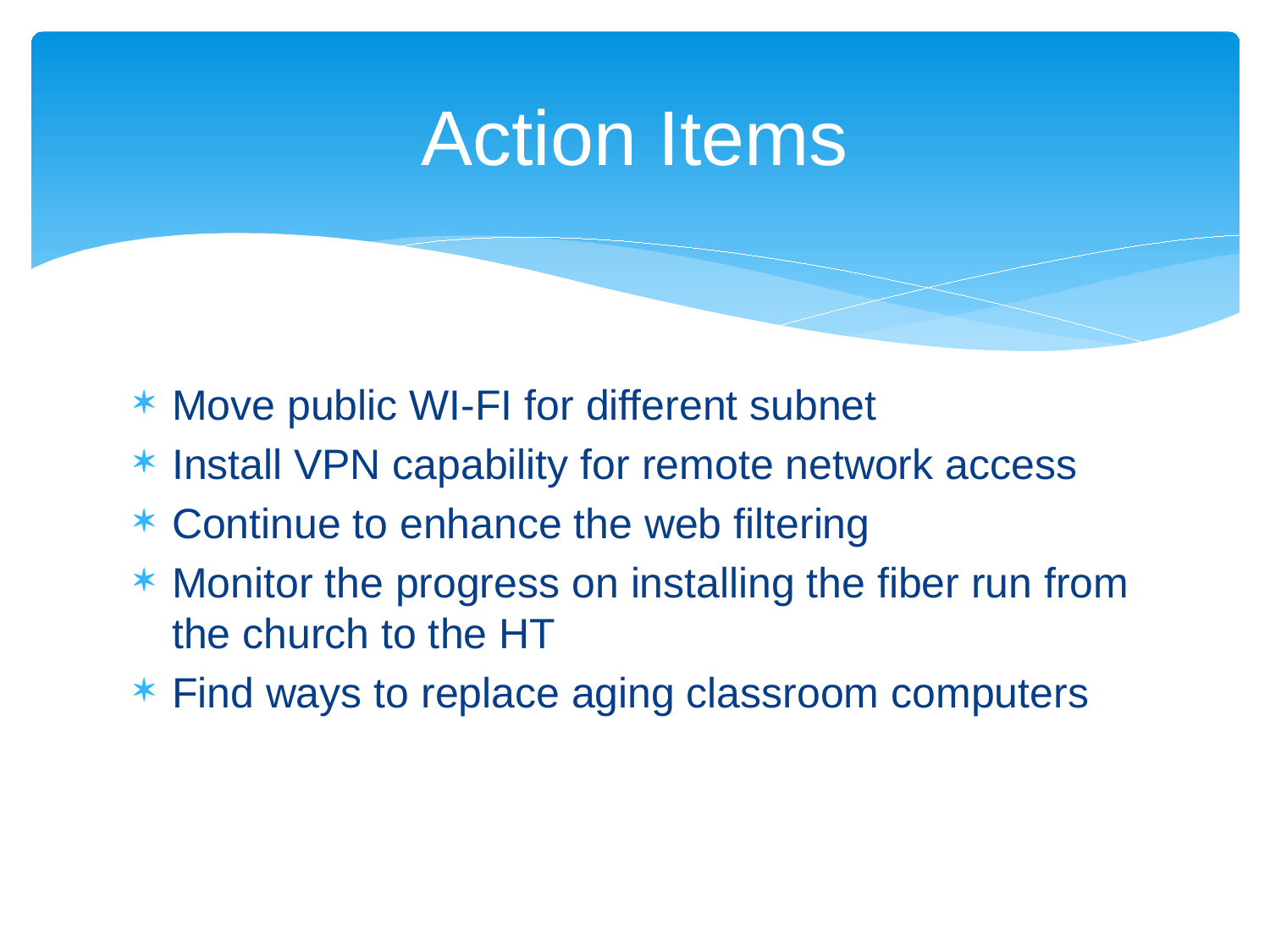

# Action Items
Move public WI-FI for different subnet
Install VPN capability for remote network access
Continue to enhance the web filtering
Monitor the progress on installing the fiber run from the church to the HT
Find ways to replace aging classroom computers